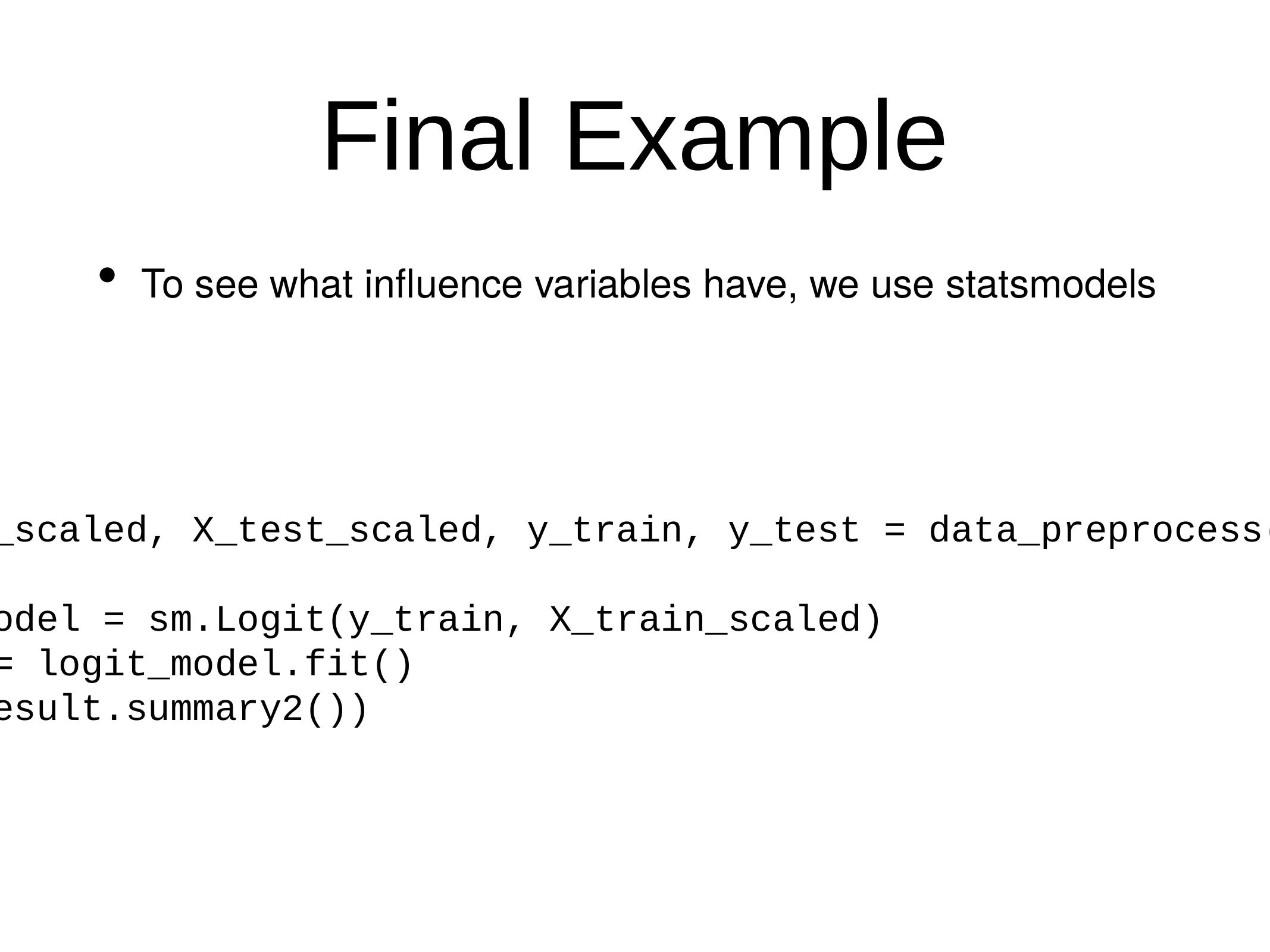

# Final Example
To see what influence variables have, we use statsmodels
X_train_scaled, X_test_scaled, y_train, y_test = data_preprocess(X,y)

logit_model = sm.Logit(y_train, X_train_scaled)
result = logit_model.fit()
print(result.summary2())